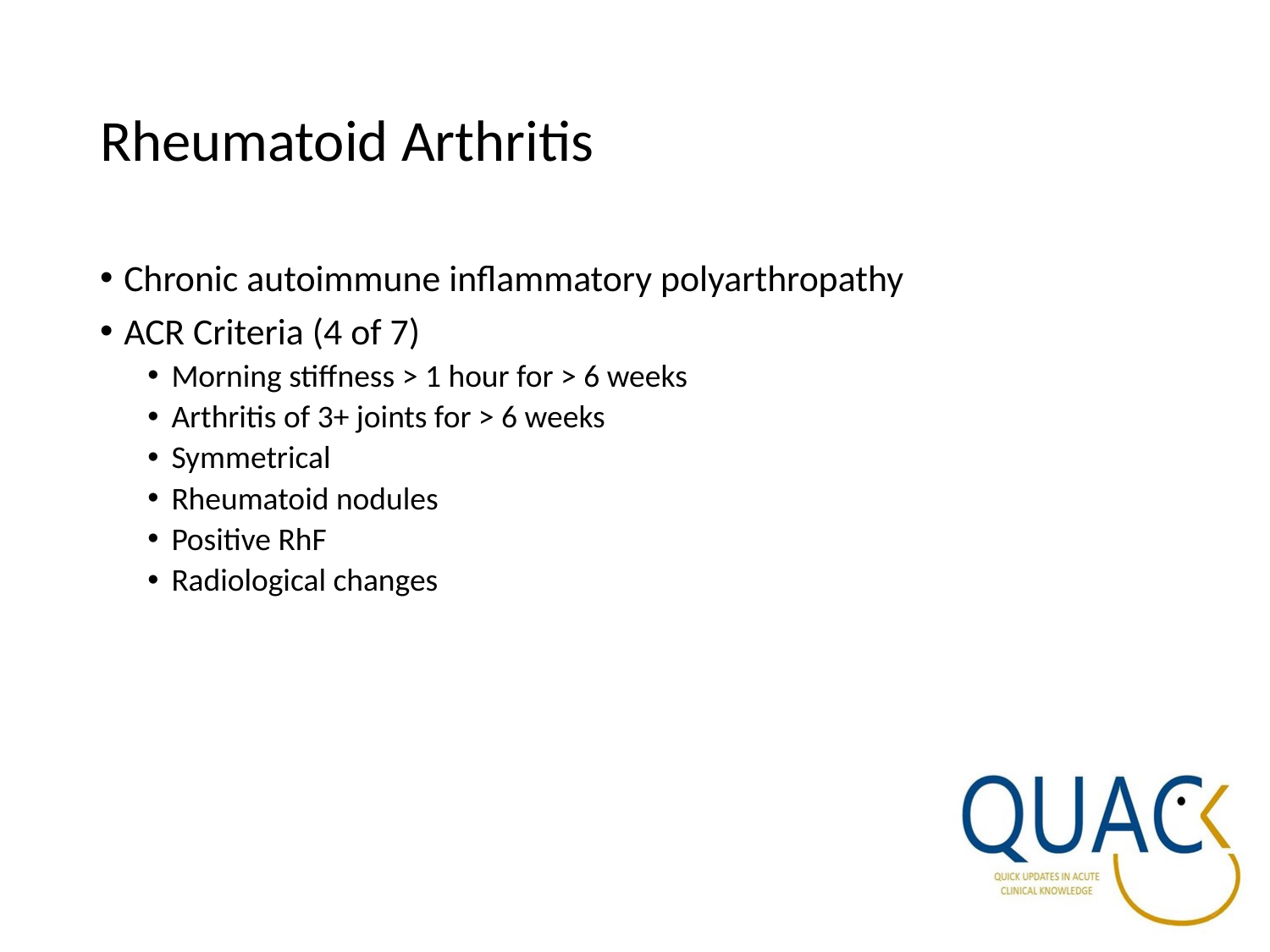

# Rheumatoid Arthritis
Chronic autoimmune inflammatory polyarthropathy
ACR Criteria (4 of 7)
Morning stiffness > 1 hour for > 6 weeks
Arthritis of 3+ joints for > 6 weeks
Symmetrical
Rheumatoid nodules
Positive RhF
Radiological changes